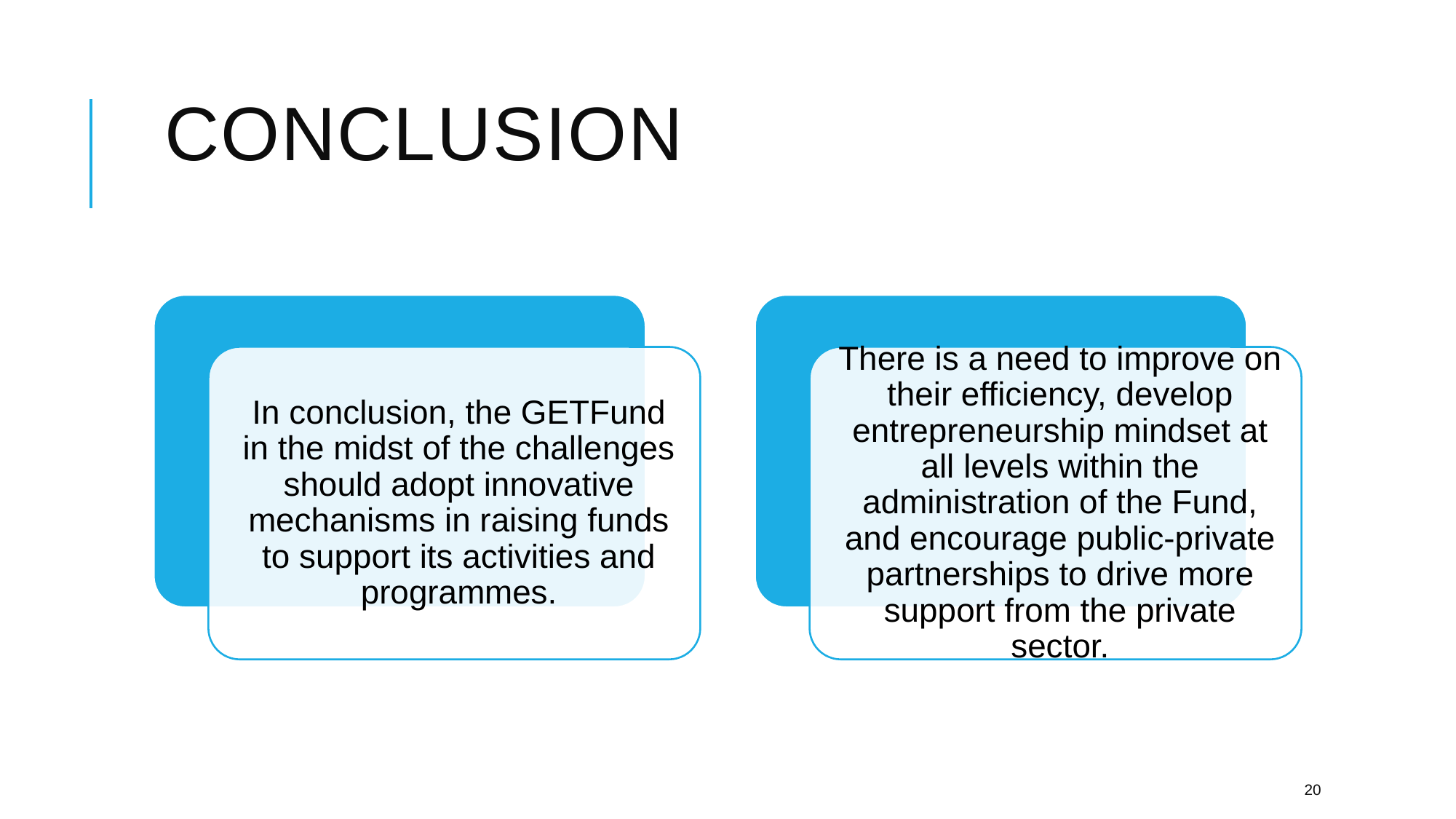

# Conclusion
In conclusion, the GETFund in the midst of the challenges should adopt innovative mechanisms in raising funds to support its activities and programmes.
There is a need to improve on their efficiency, develop entrepreneurship mindset at all levels within the administration of the Fund, and encourage public-private partnerships to drive more support from the private sector.
20